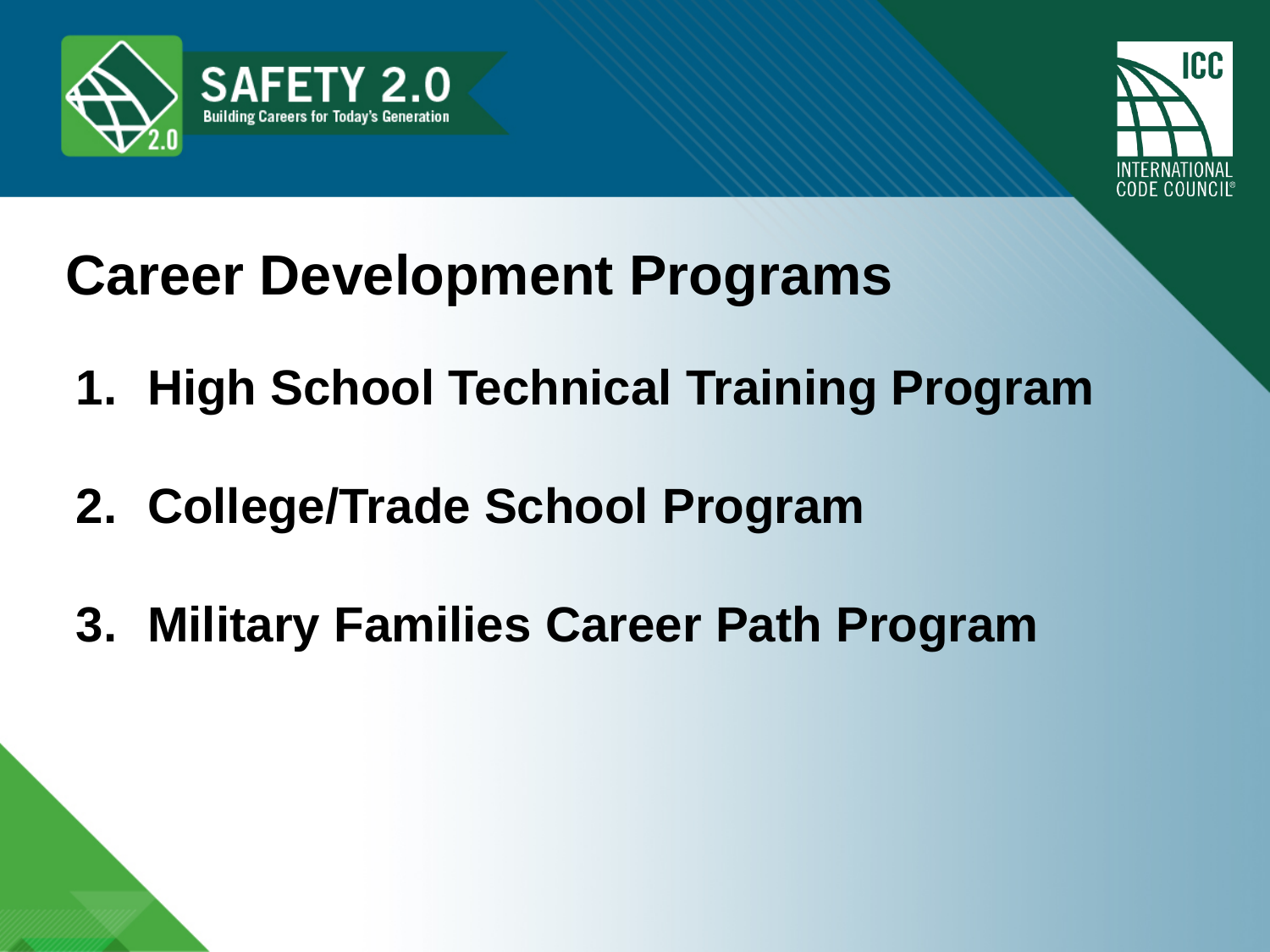

Career Development Programs
High School Technical Training Program

College/Trade School Program

Military Families Career Path Program